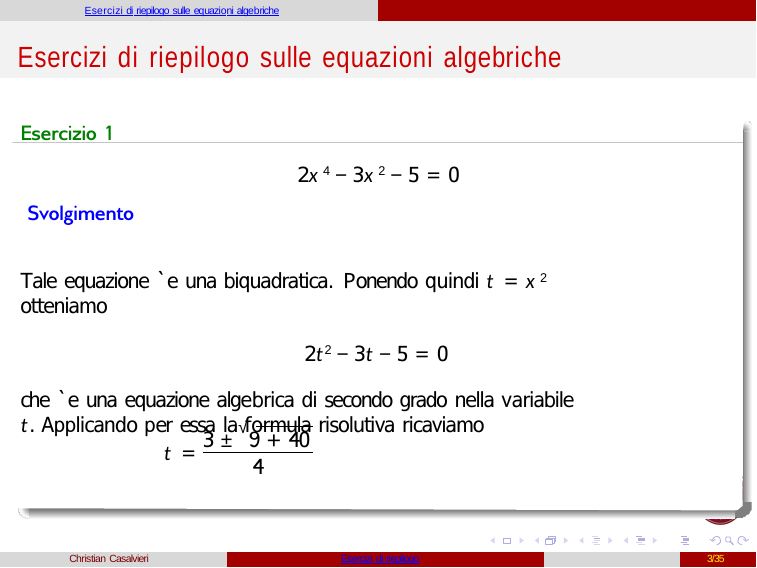

Esercizi di riepilogo sulle equazioni algebriche

# Esercizi di riepilogo sulle equazioni algebriche
Esercizio 1
2x 4 − 3x 2 − 5 = 0
Svolgimento

Tale equazione `e una biquadratica. Ponendo quindi t  = x 2  otteniamo

2t2 − 3t − 5 = 0
che `e una equazione algebrica di secondo grado nella variabile t. Applicando per essa la formula risolutiva ricaviamo

3 ± √9 + 40

t  =

4

Christian Casalvieri
Esercizi di riepilogo
3/35